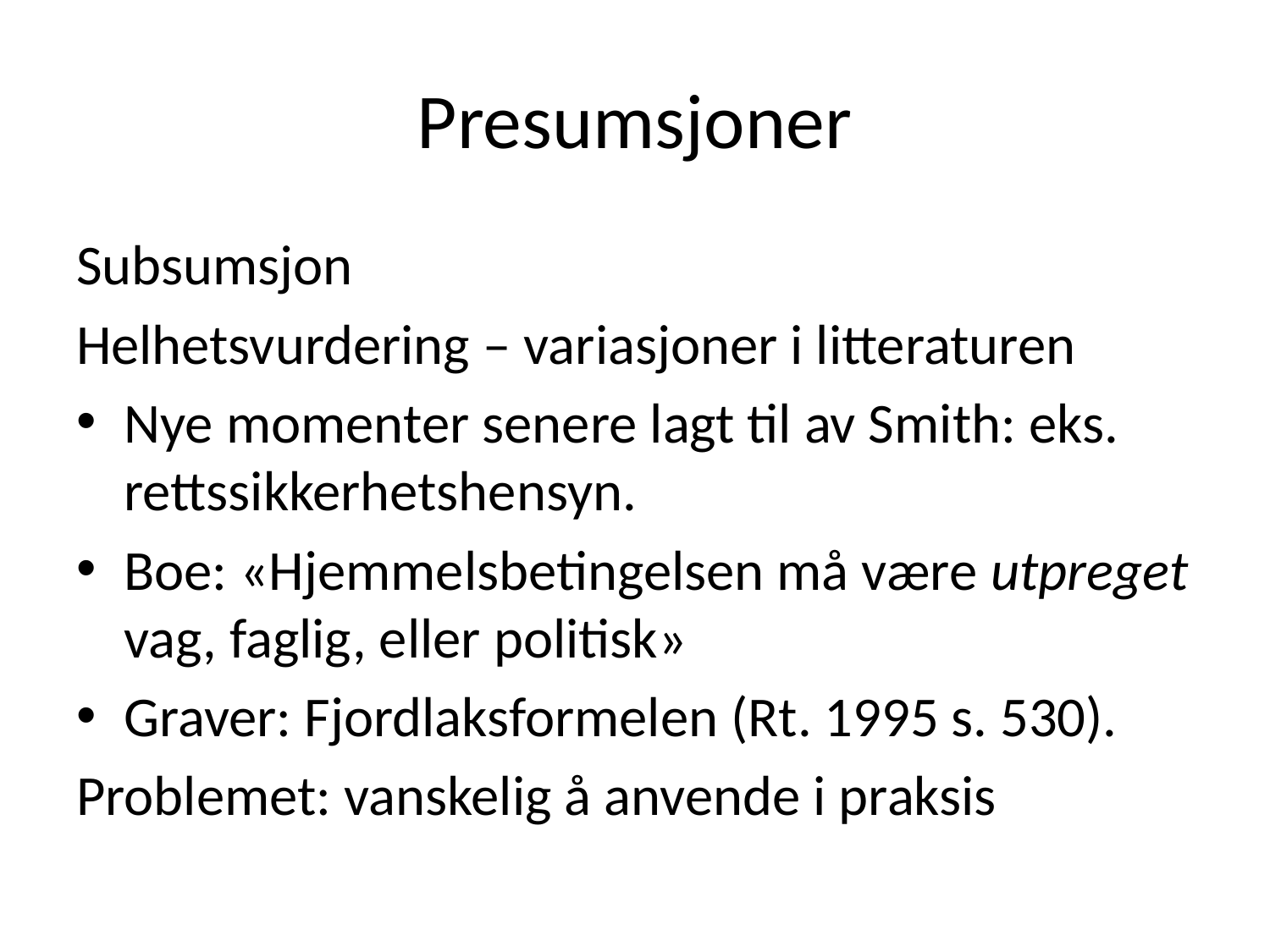

# Presumsjoner
Subsumsjon
Helhetsvurdering – variasjoner i litteraturen
Nye momenter senere lagt til av Smith: eks. rettssikkerhetshensyn.
Boe: «Hjemmelsbetingelsen må være utpreget vag, faglig, eller politisk»
Graver: Fjordlaksformelen (Rt. 1995 s. 530).
Problemet: vanskelig å anvende i praksis